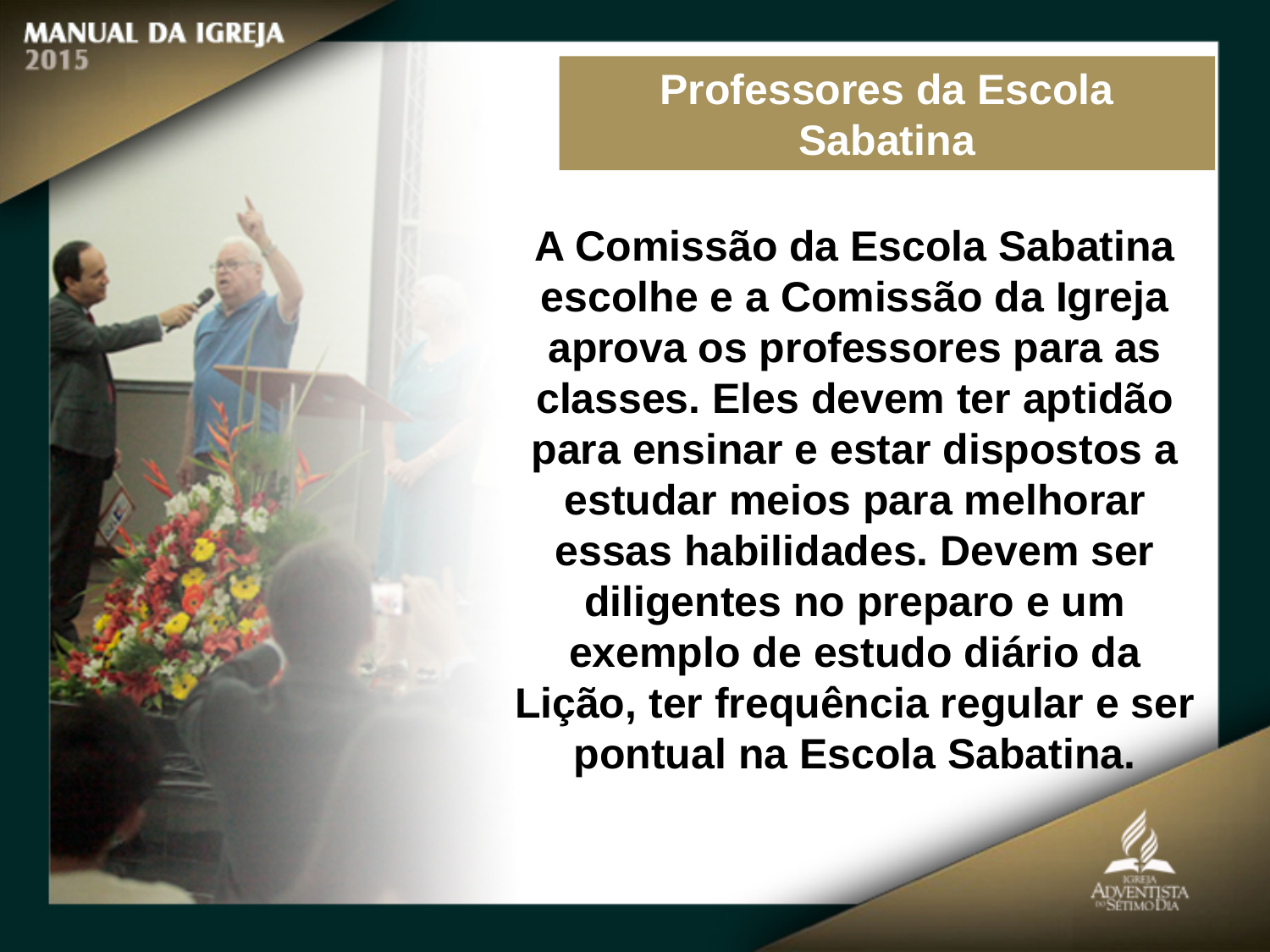

Professores da Escola Sabatina
A Comissão da Escola Sabatina escolhe e a Comissão da Igreja aprova os professores para as classes. Eles devem ter aptidão
para ensinar e estar dispostos a estudar meios para melhorar essas habilidades. Devem ser diligentes no preparo e um exemplo de estudo diário da Lição, ter frequência regular e ser pontual na Escola Sabatina.